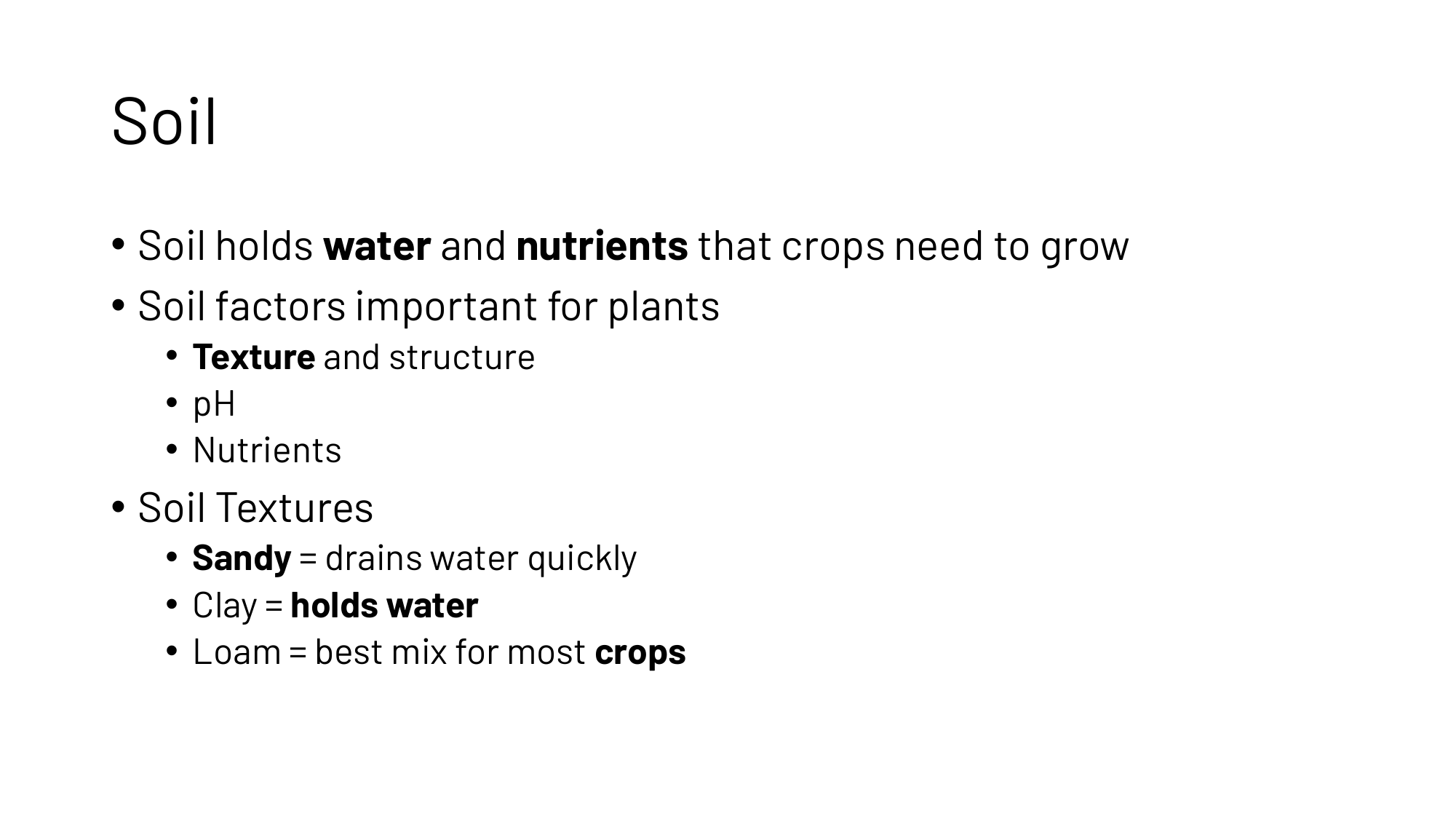

# Soil
Soil holds water and nutrients that crops need to grow
Soil factors important for plants
Texture and structure
pH
Nutrients
Soil Textures
Sandy = drains water quickly
Clay = holds water
Loam = best mix for most crops